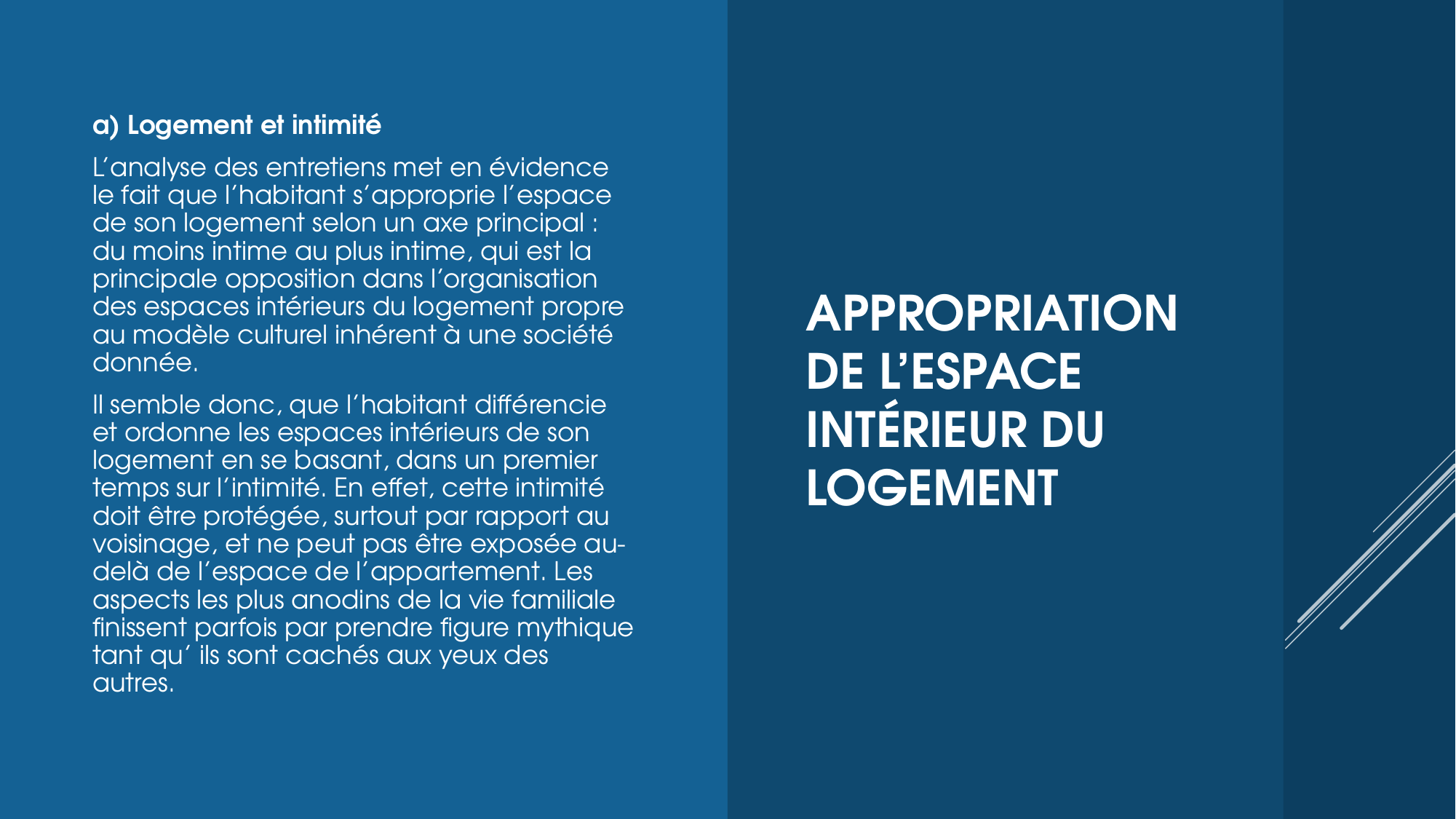

a) Logement et intimité
L’analyse des entretiens met en évidence le fait que l’habitant s’approprie l’espace de son logement selon un axe principal : du moins intime au plus intime, qui est la principale opposition dans l’organisation des espaces intérieurs du logement propre au modèle culturel inhérent à une société donnée.
Il semble donc, que l’habitant différencie et ordonne les espaces intérieurs de son logement en se basant, dans un premier temps sur l’intimité. En effet, cette intimité doit être protégée, surtout par rapport au voisinage, et ne peut pas être exposée au-delà de l’espace de l’appartement. Les aspects les plus anodins de la vie familiale finissent parfois par prendre figure mythique tant qu’ ils sont cachés aux yeux des autres.
# Appropriation de l’espace intérieur du logement